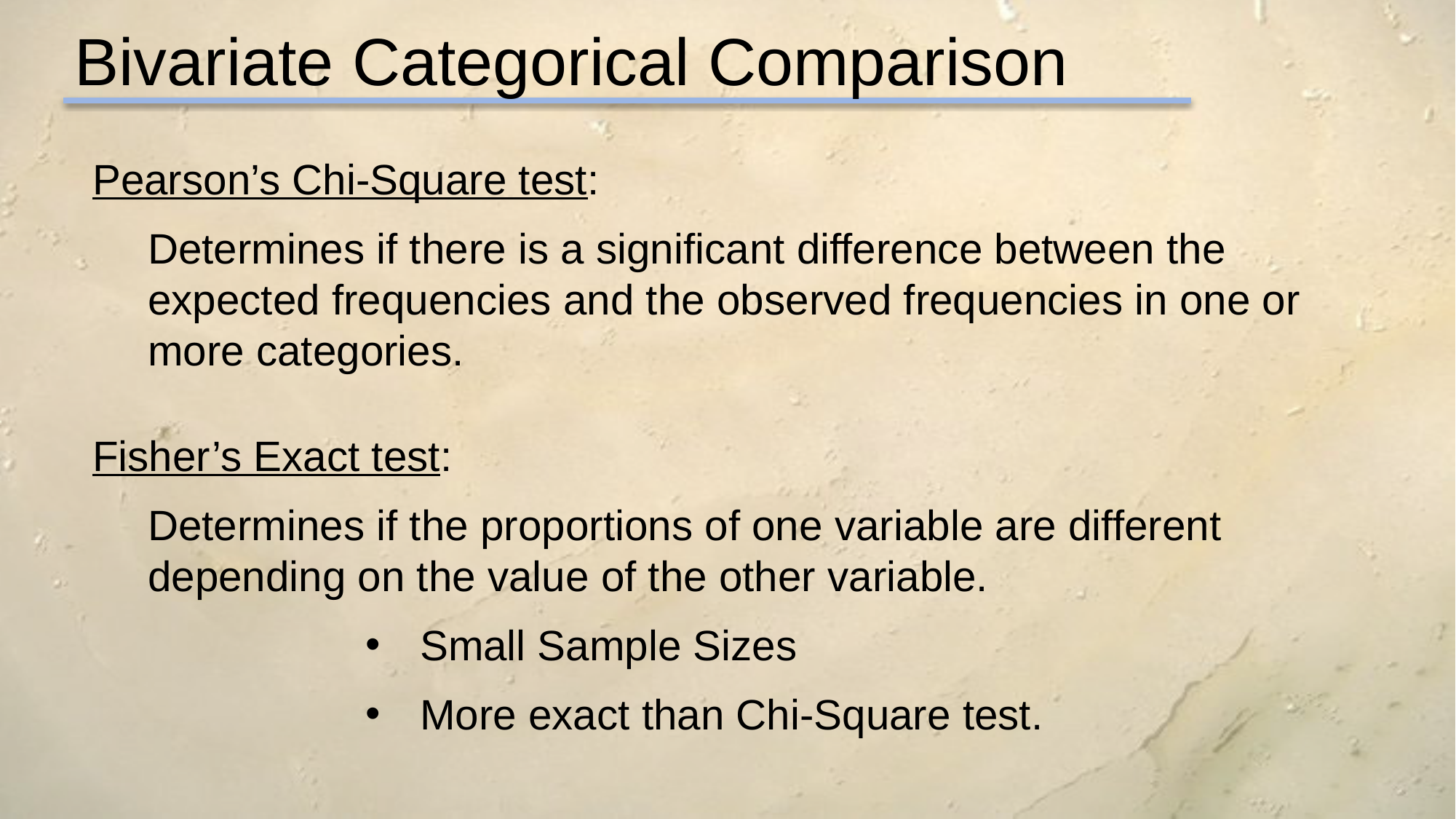

Bivariate Categorical Comparison
Pearson’s Chi-Square test:
Determines if there is a significant difference between the expected frequencies and the observed frequencies in one or more categories.
Fisher’s Exact test:
Determines if the proportions of one variable are different depending on the value of the other variable.
Small Sample Sizes
More exact than Chi-Square test.